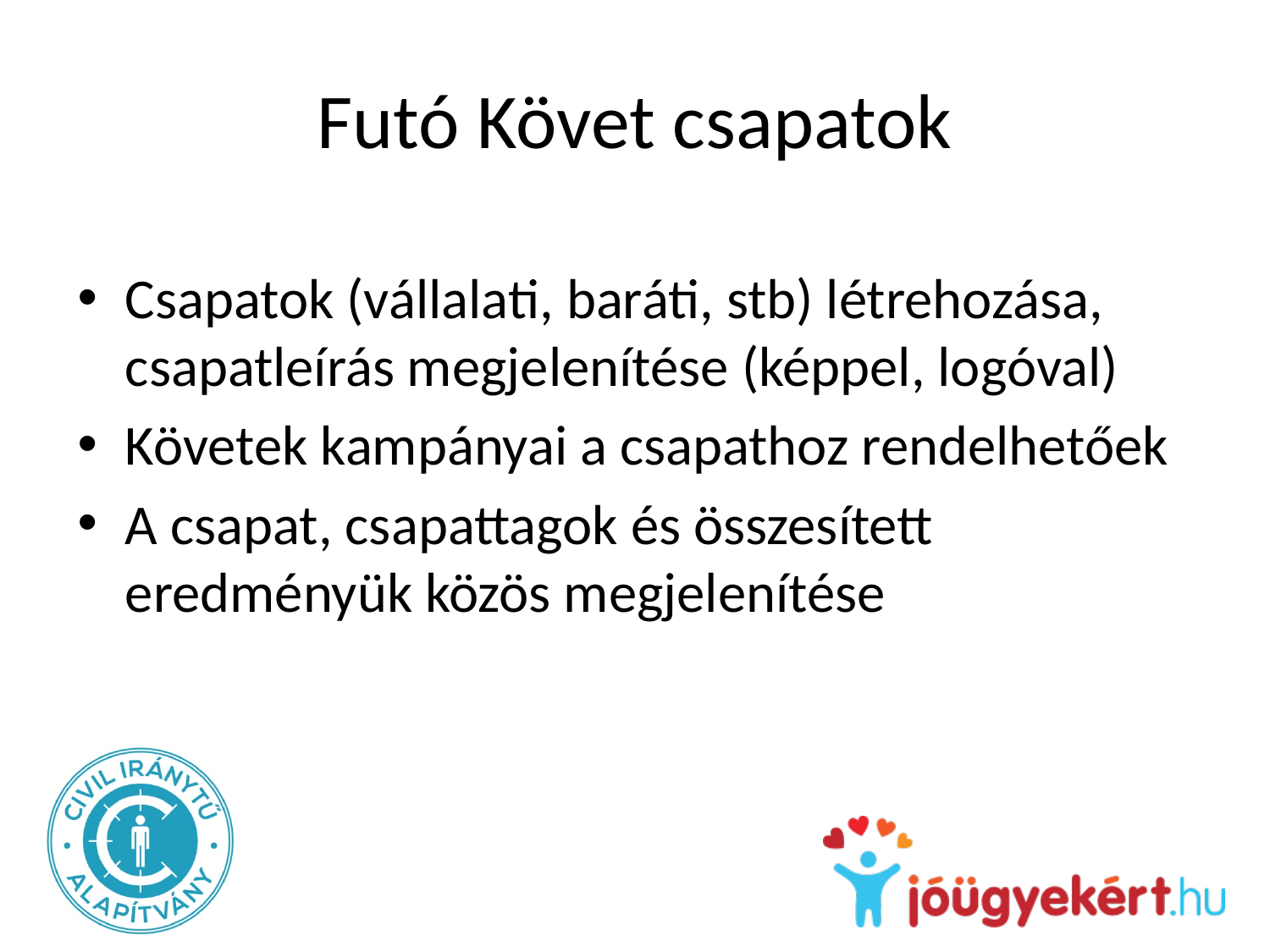

# Futó Követ csapatok
Csapatok (vállalati, baráti, stb) létrehozása, csapatleírás megjelenítése (képpel, logóval)
Követek kampányai a csapathoz rendelhetőek
A csapat, csapattagok és összesített eredményük közös megjelenítése